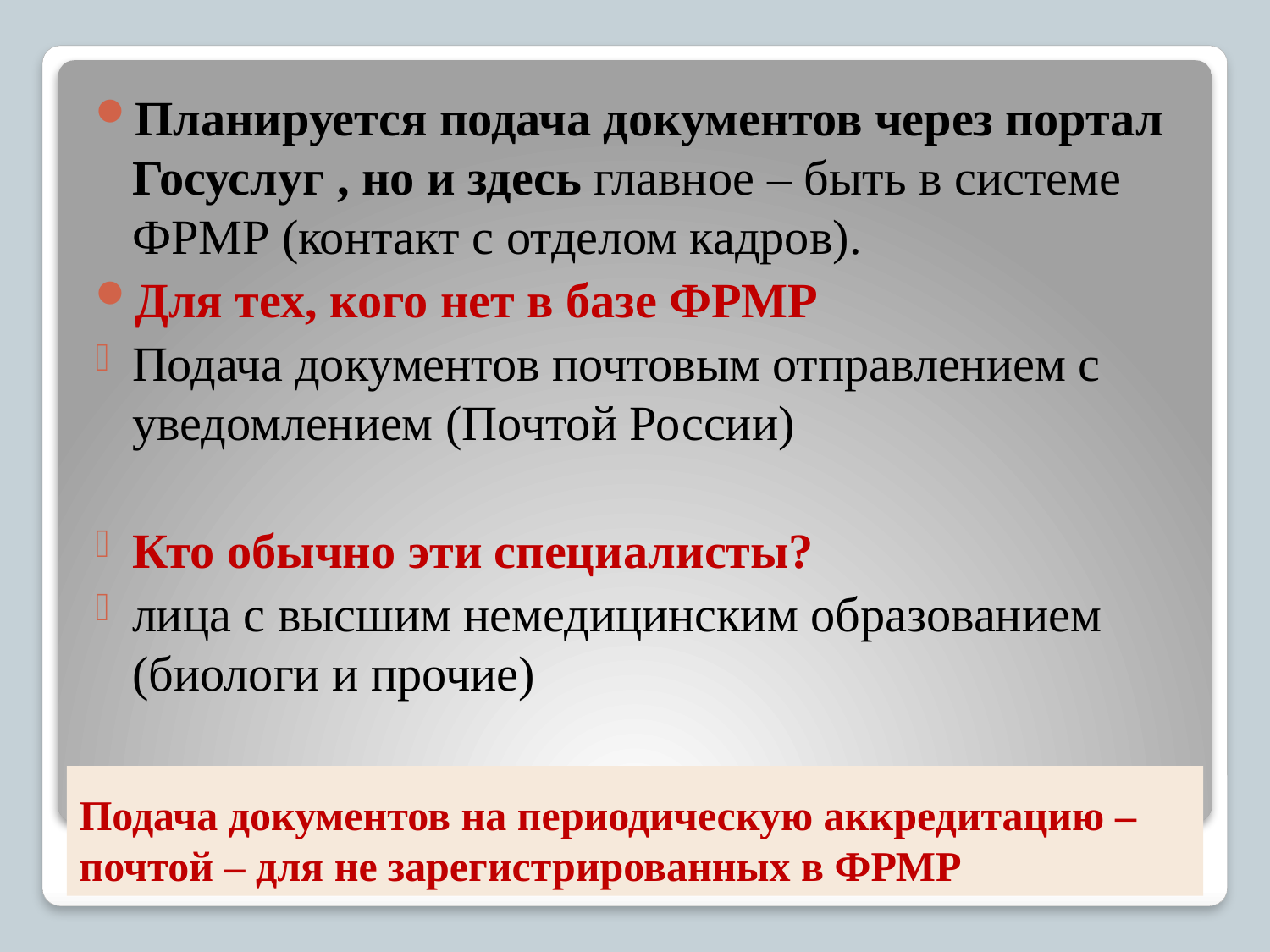

Планируется подача документов через портал Госуслуг , но и здесь главное – быть в системе ФРМР (контакт с отделом кадров).
Для тех, кого нет в базе ФРМР
Подача документов почтовым отправлением с уведомлением (Почтой России)

Кто обычно эти специалисты?
лица с высшим немедицинским образованием (биологи и прочие)

# Подача документов на периодическую аккредитацию –почтой – для не зарегистрированных в ФРМР